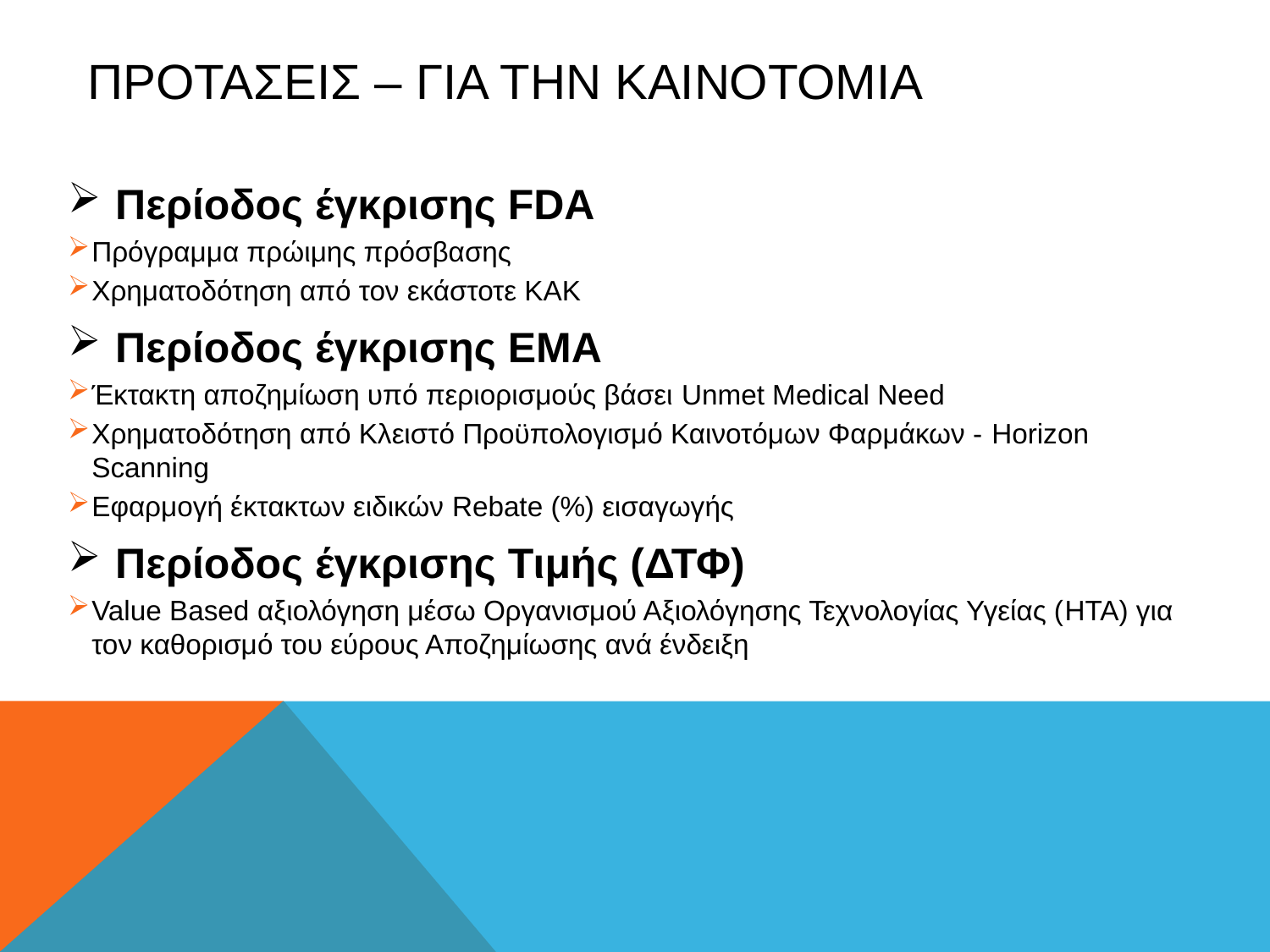

# Προτασεισ – Για την καινοτομια

Περίοδος έγκρισης FDA
Πρόγραμμα πρώιμης πρόσβασης
Χρηματοδότηση από τον εκάστοτε ΚΑΚ
Περίοδος έγκρισης ΕΜΑ
Έκτακτη αποζημίωση υπό περιορισμούς βάσει Unmet Medical Need
Χρηματοδότηση από Κλειστό Προϋπολογισμό Καινοτόμων Φαρμάκων - Horizon Scanning
Εφαρμογή έκτακτων ειδικών Rebate (%) εισαγωγής
Περίοδος έγκρισης Τιμής (ΔΤΦ)
Value Based αξιολόγηση μέσω Οργανισμού Αξιολόγησης Τεχνολογίας Υγείας (HTA) για τον καθορισμό του εύρους Αποζημίωσης ανά ένδειξη